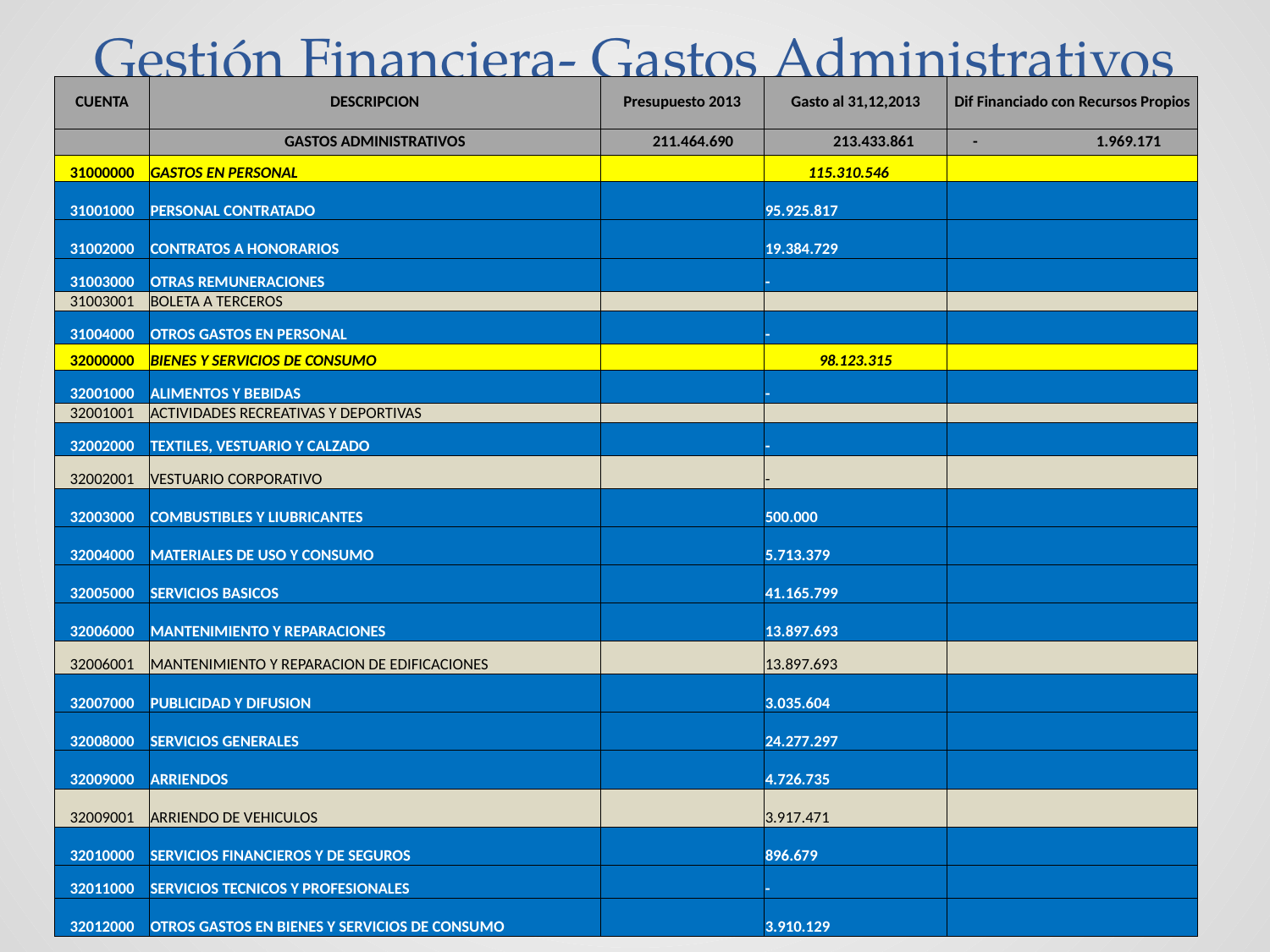

# Gestión Financiera- Gastos Administrativos
| CUENTA | DESCRIPCION | Presupuesto 2013 | Gasto al 31,12,2013 | Dif Financiado con Recursos Propios |
| --- | --- | --- | --- | --- |
|  | GASTOS ADMINISTRATIVOS | 211.464.690 | 213.433.861 | - 1.969.171 |
| 31000000 | GASTOS EN PERSONAL |  | 115.310.546 |  |
| 31001000 | PERSONAL CONTRATADO |  | 95.925.817 |  |
| 31002000 | CONTRATOS A HONORARIOS |  | 19.384.729 |  |
| 31003000 | OTRAS REMUNERACIONES |  | - |  |
| 31003001 | BOLETA A TERCEROS |  |  |  |
| 31004000 | OTROS GASTOS EN PERSONAL |  | - |  |
| 32000000 | BIENES Y SERVICIOS DE CONSUMO |  | 98.123.315 |  |
| 32001000 | ALIMENTOS Y BEBIDAS |  | - |  |
| 32001001 | ACTIVIDADES RECREATIVAS Y DEPORTIVAS |  |  |  |
| 32002000 | TEXTILES, VESTUARIO Y CALZADO |  | - |  |
| 32002001 | VESTUARIO CORPORATIVO |  | - |  |
| 32003000 | COMBUSTIBLES Y LIUBRICANTES |  | 500.000 |  |
| 32004000 | MATERIALES DE USO Y CONSUMO |  | 5.713.379 |  |
| 32005000 | SERVICIOS BASICOS |  | 41.165.799 |  |
| 32006000 | MANTENIMIENTO Y REPARACIONES |  | 13.897.693 |  |
| 32006001 | MANTENIMIENTO Y REPARACION DE EDIFICACIONES |  | 13.897.693 |  |
| 32007000 | PUBLICIDAD Y DIFUSION |  | 3.035.604 |  |
| 32008000 | SERVICIOS GENERALES |  | 24.277.297 |  |
| 32009000 | ARRIENDOS |  | 4.726.735 |  |
| 32009001 | ARRIENDO DE VEHICULOS |  | 3.917.471 |  |
| 32010000 | SERVICIOS FINANCIEROS Y DE SEGUROS |  | 896.679 |  |
| 32011000 | SERVICIOS TECNICOS Y PROFESIONALES |  | - |  |
| 32012000 | OTROS GASTOS EN BIENES Y SERVICIOS DE CONSUMO |  | 3.910.129 |  |